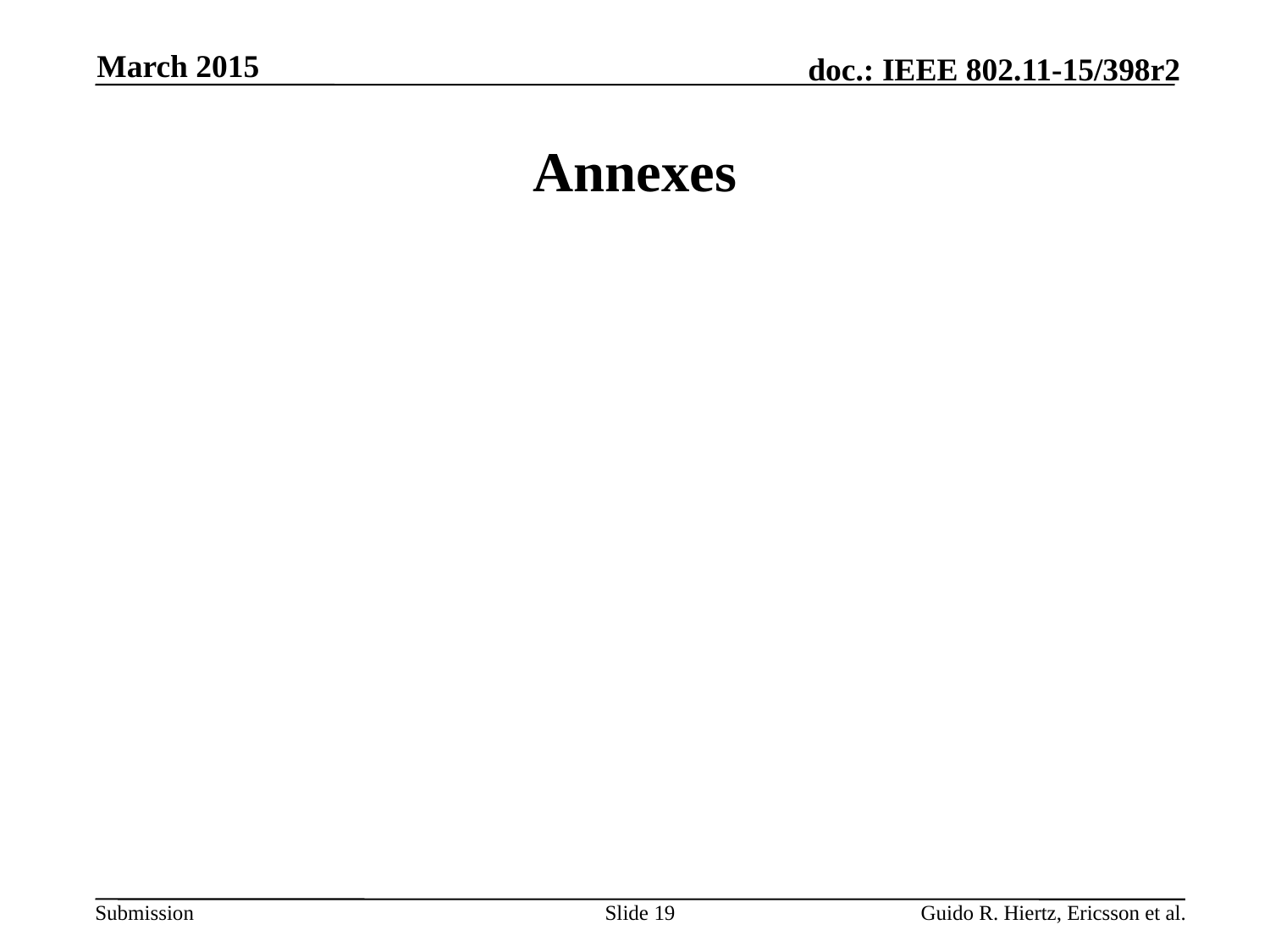

March 2015
# Annexes
Slide 19
Guido R. Hiertz, Ericsson et al.